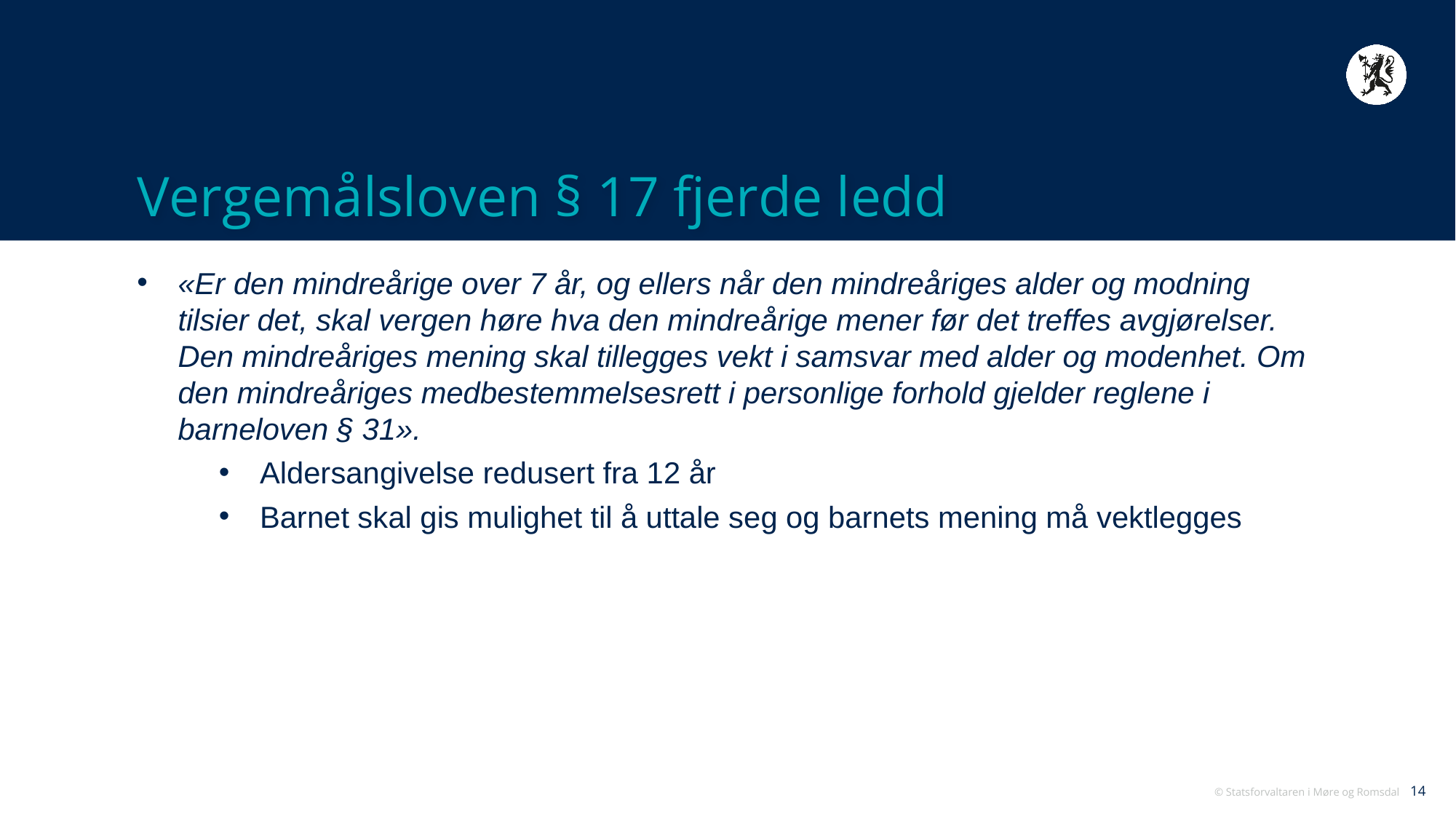

# Vergemålsloven § 17 fjerde ledd
«Er den mindreårige over 7 år, og ellers når den mindreåriges alder og modning tilsier det, skal vergen høre hva den mindreårige mener før det treffes avgjørelser. Den mindreåriges mening skal tillegges vekt i samsvar med alder og modenhet. Om den mindreåriges medbestemmelsesrett i personlige forhold gjelder reglene i barneloven § 31».
Aldersangivelse redusert fra 12 år
Barnet skal gis mulighet til å uttale seg og barnets mening må vektlegges